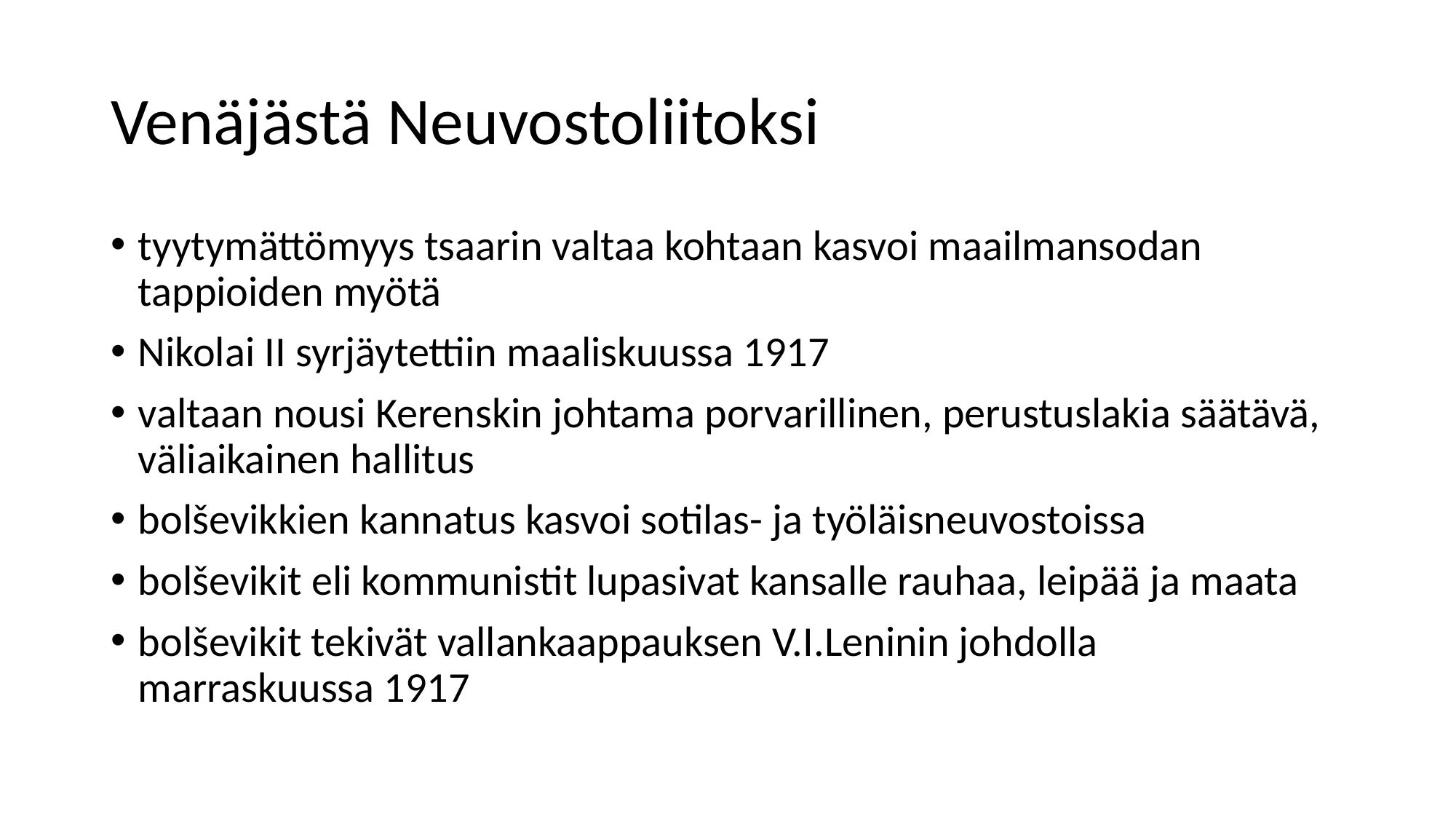

# Venäjästä Neuvostoliitoksi
tyytymättömyys tsaarin valtaa kohtaan kasvoi maailmansodan tappioiden myötä
Nikolai II syrjäytettiin maaliskuussa 1917
valtaan nousi Kerenskin johtama porvarillinen, perustuslakia säätävä, väliaikainen hallitus
bolševikkien kannatus kasvoi sotilas- ja työläisneuvostoissa
bolševikit eli kommunistit lupasivat kansalle rauhaa, leipää ja maata
bolševikit tekivät vallankaappauksen V.I.Leninin johdolla marraskuussa 1917